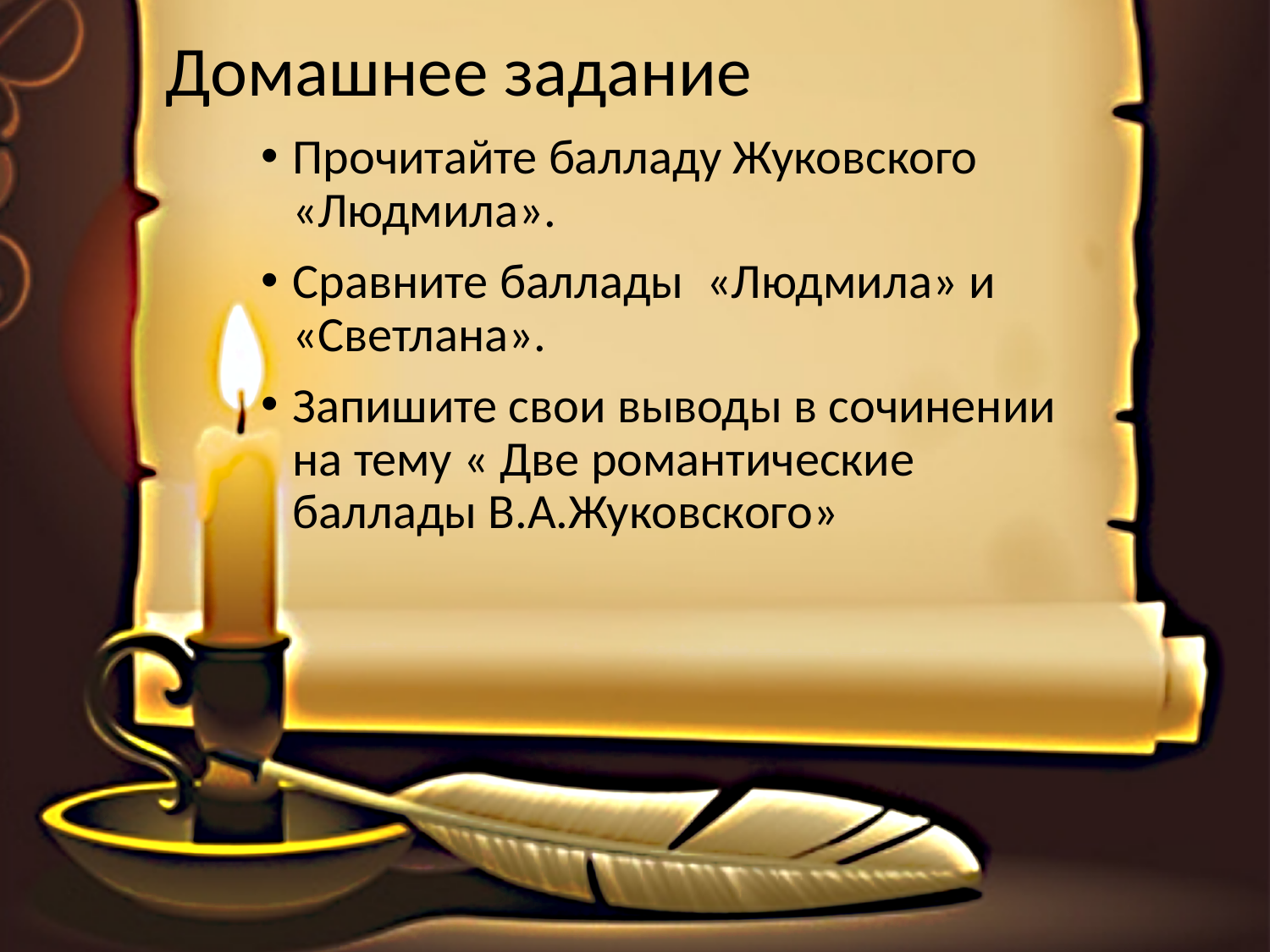

# Домашнее задание
Прочитайте балладу Жуковского  «Людмила».
Сравните баллады  «Людмила» и  «Светлана».
Запишите свои выводы в сочинении на тему « Две романтические баллады В.А.Жуковского»